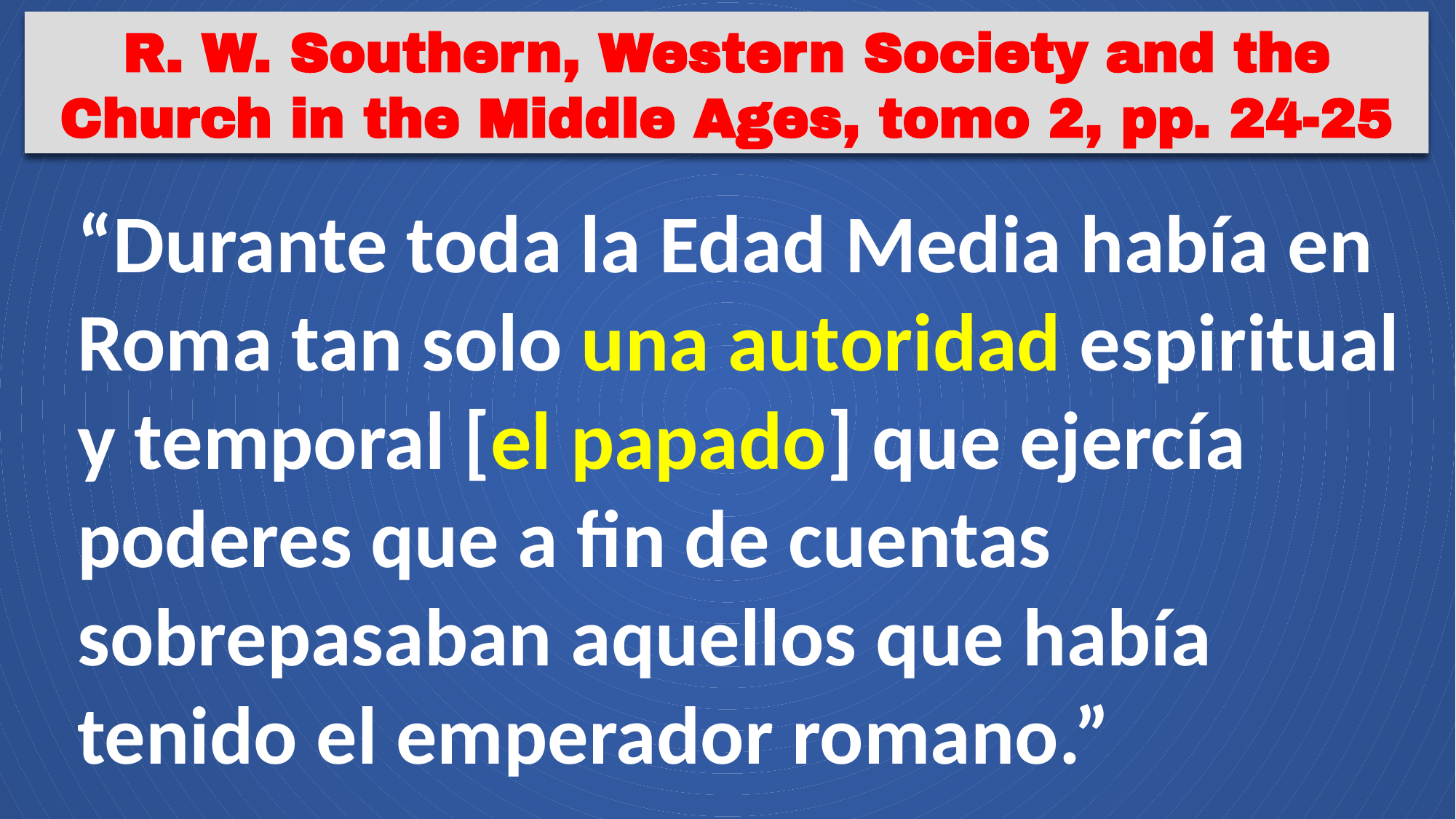

R. W. Southern, Western Society and the Church in the Middle Ages, tomo 2, pp. 24-25
“Durante toda la Edad Media había en Roma tan solo una autoridad espiritual y temporal [el papado] que ejercía poderes que a fin de cuentas sobrepasaban aquellos que había tenido el emperador romano.”